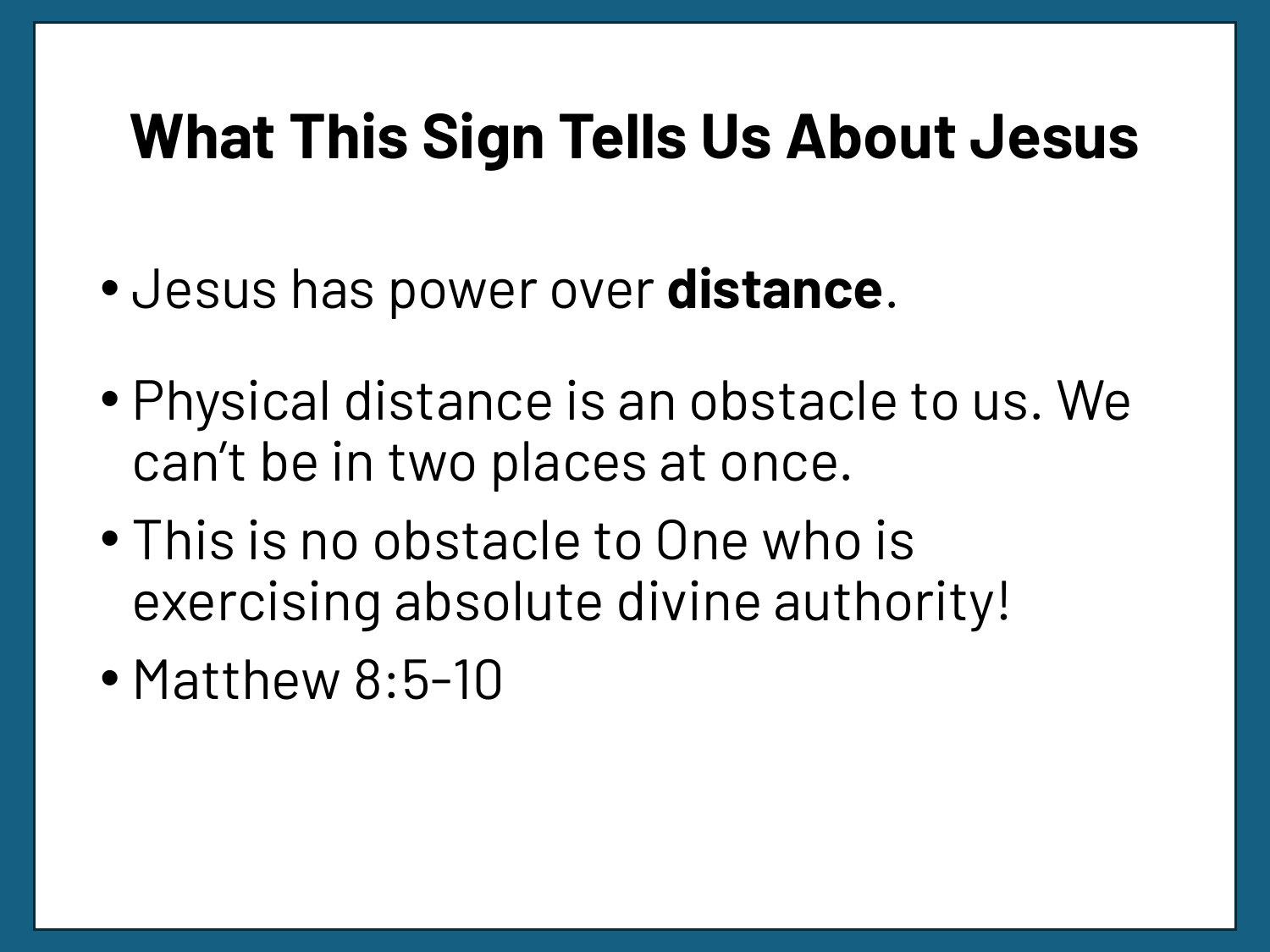

# What This Sign Tells Us About Jesus
Jesus has power over distance.

Physical distance is an obstacle to us. We can’t be in two places at once.
This is no obstacle to One who is exercising absolute divine authority!
Matthew 8:5-10